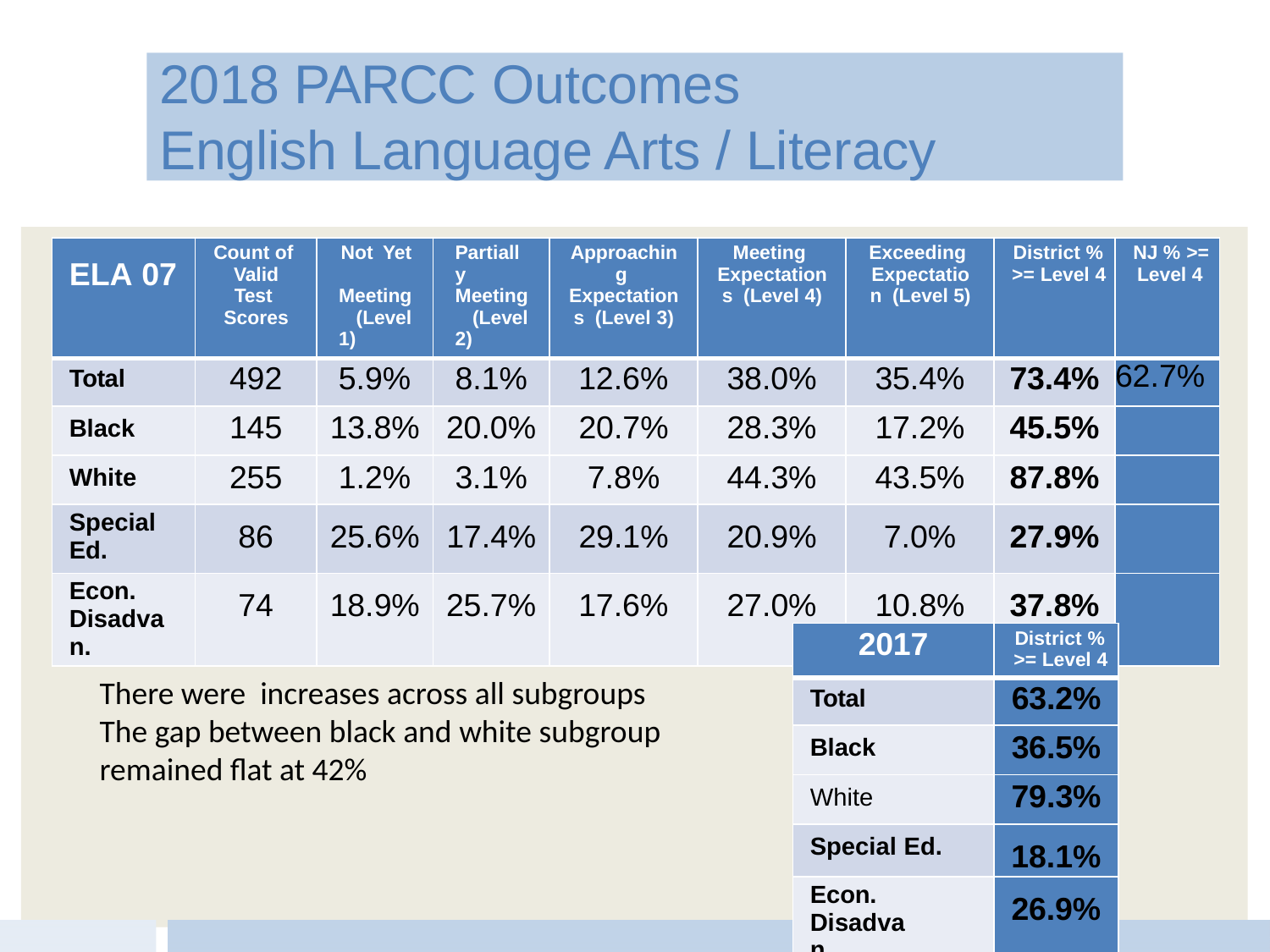

2018 PARCC Outcomes
English Language Arts / Literacy
| ELA 07 | Count of Valid Test Scores | Not Yet Meeting (Level 1) | Partially Meeting (Level 2) | Approaching Expectations (Level 3) | Meeting Expectations (Level 4) | Exceeding Expectation (Level 5) | District % >= Level 4 | NJ % >= Level 4 |
| --- | --- | --- | --- | --- | --- | --- | --- | --- |
| Total | 492 | 5.9% | 8.1% | 12.6% | 38.0% | 35.4% | 73.4% | 62.7% |
| Black | 145 | 13.8% | 20.0% | 20.7% | 28.3% | 17.2% | 45.5% |  |
| White | 255 | 1.2% | 3.1% | 7.8% | 44.3% | 43.5% | 87.8% |  |
| Special Ed. | 86 | 25.6% | 17.4% | 29.1% | 20.9% | 7.0% | 27.9% |  |
| Econ. Disadvan. | 74 | 18.9% | 25.7% | 17.6% | 27.0% | 10.8% | 37.8% |  |
| 2017 | District % >= Level 4 |
| --- | --- |
| Total | 63.2% |
| Black | 36.5% |
| White | 79.3% |
| Special Ed. | 18.1% |
| Econ. Disadvan. | 26.9% |
There were  increases across all subgroups
The gap between black and white subgroup
remained flat at 42%